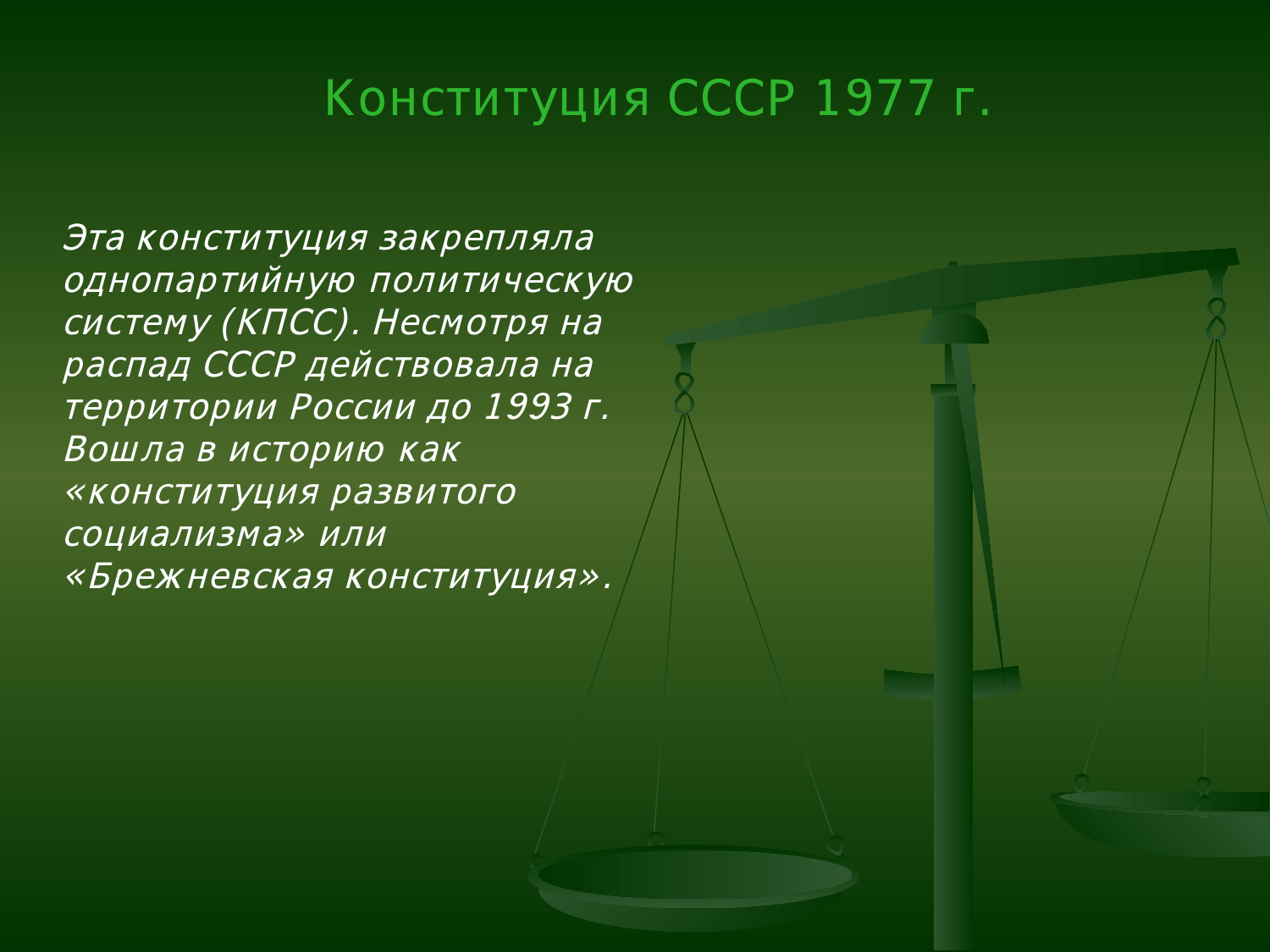

Конституция СССР 1977 г.
Эта конституция закрепляла однопартийную политическую систему (КПСС). Несмотря на распад СССР действовала на территории России до 1993 г.
Вошла в историю как «конституция развитого социализма» или
«Брежневская конституция».